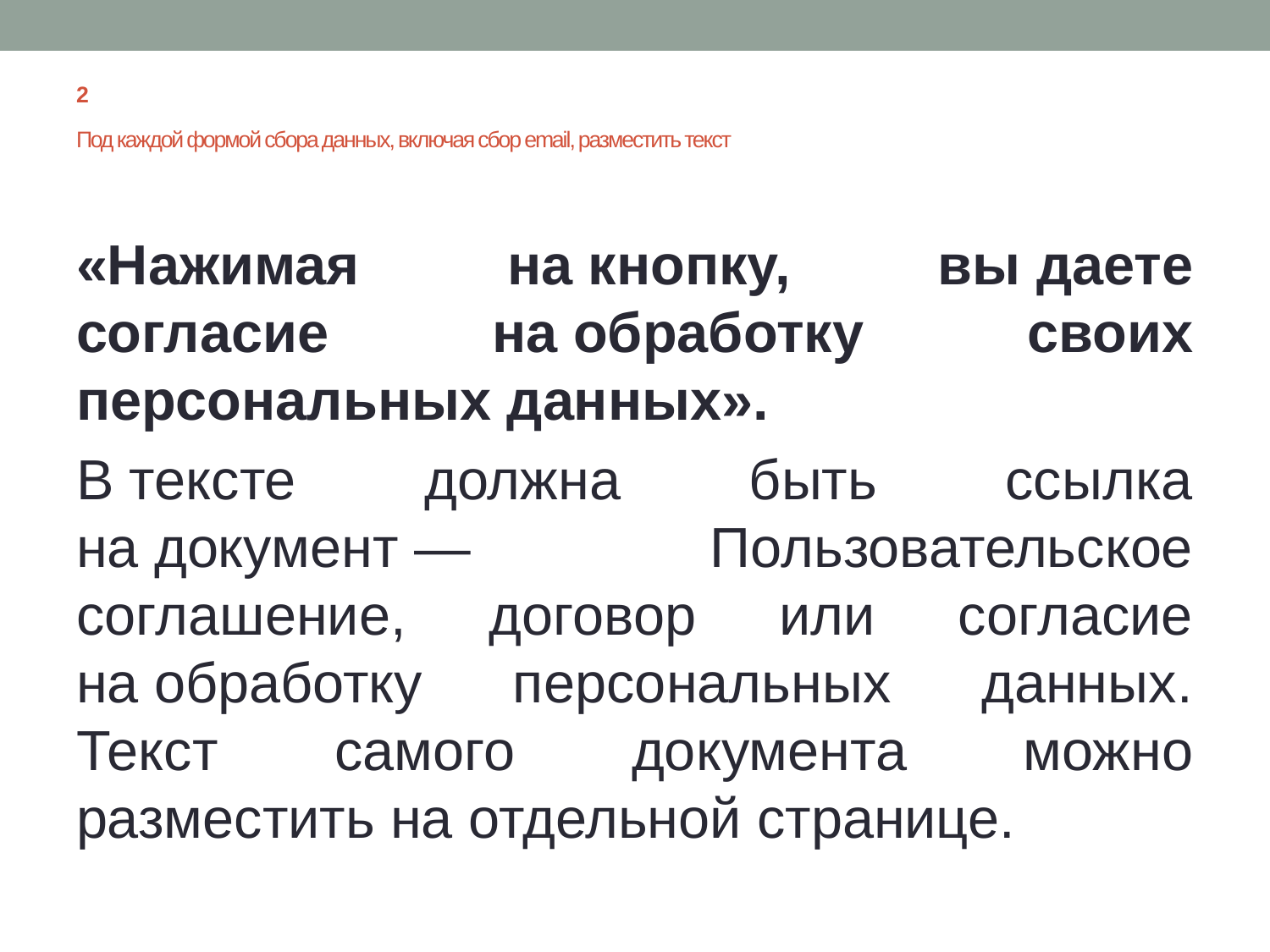

# 2 Под каждой формой сбора данных, включая сбор email, разместить текст
«Нажимая на кнопку, вы даете согласие на обработку своих персональных данных».
В тексте должна быть ссылка на документ — Пользовательское соглашение, договор или согласие на обработку персональных данных. Текст самого документа можно разместить на отдельной странице.